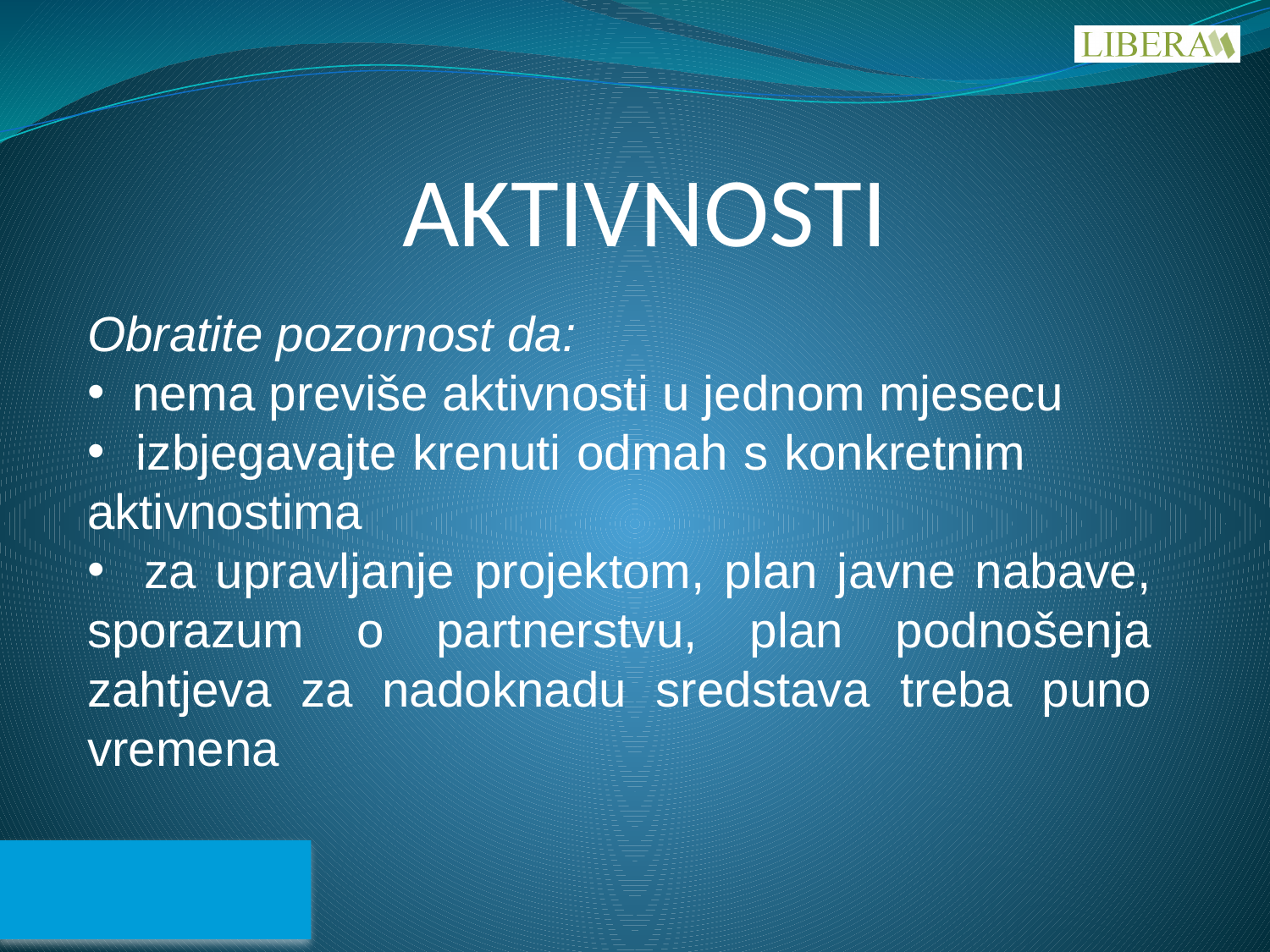

# AKTIVNOSTI

Obratite pozornost da:
  nema previše aktivnosti u jednom mjesecu
  izbjegavajte krenuti odmah s konkretnim         aktivnostima
  za upravljanje projektom, plan javne nabave, sporazum o partnerstvu, plan podnošenja zahtjeva za nadoknadu sredstava treba puno vremena